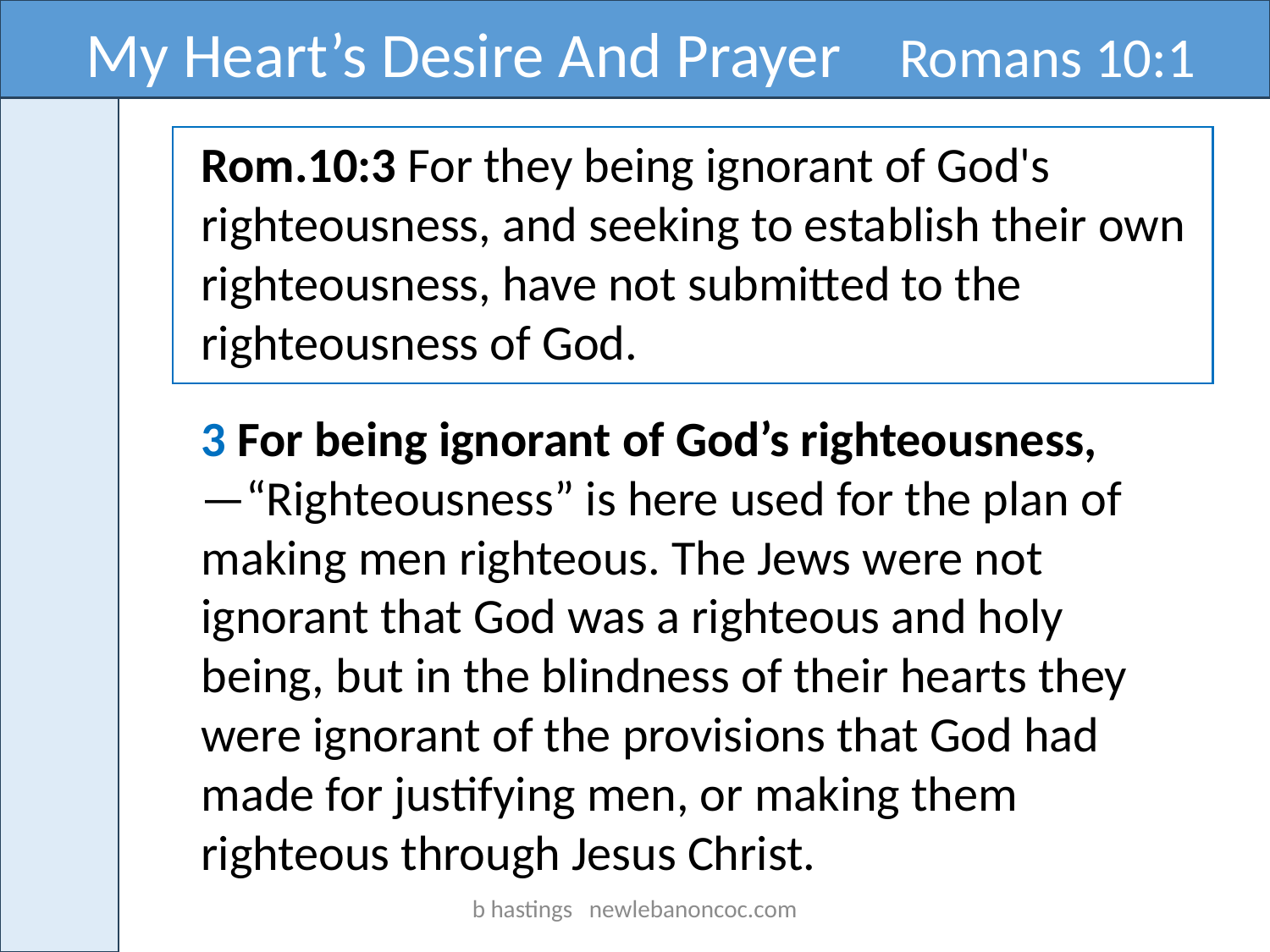

My Heart’s Desire And Prayer    Romans 10:1

Rom.10:3 For they being ignorant of God's righteousness, and seeking to establish their own righteousness, have not submitted to the righteousness of God.

3 For being ignorant of God’s righteousness,—“Righteousness” is here used for the plan of making men righteous. The Jews were not ignorant that God was a righteous and holy being, but in the blindness of their hearts they were ignorant of the provisions that God had made for justifying men, or making them righteous through Jesus Christ.

b hastings   newlebanoncoc.com